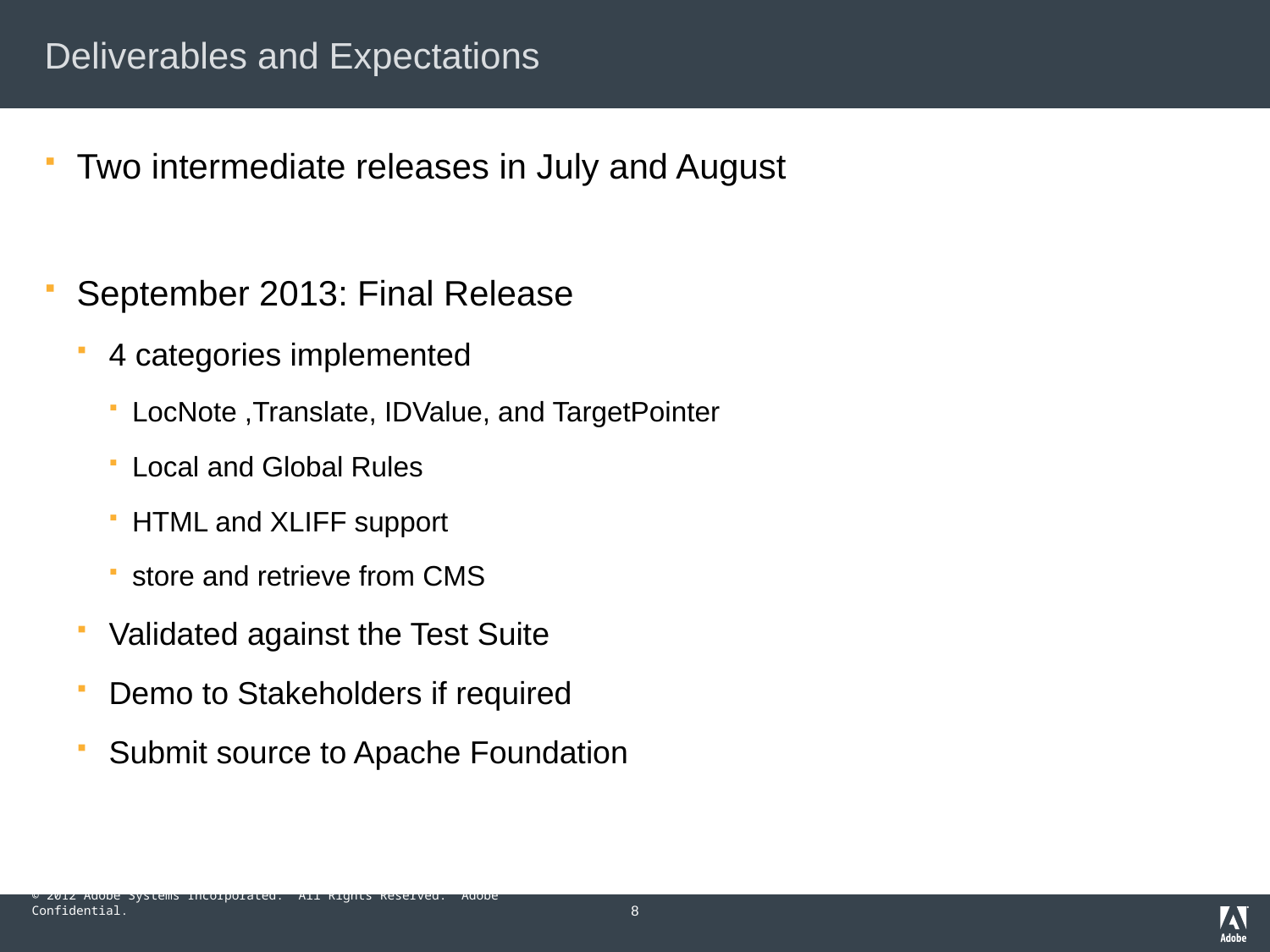

# Deliverables and Expectations
Two intermediate releases in July and August

September 2013: Final Release
4 categories implemented
LocNote ,Translate, IDValue, and TargetPointer
Local and Global Rules
HTML and XLIFF support
store and retrieve from CMS
Validated against the Test Suite
Demo to Stakeholders if required
Submit source to Apache Foundation

8